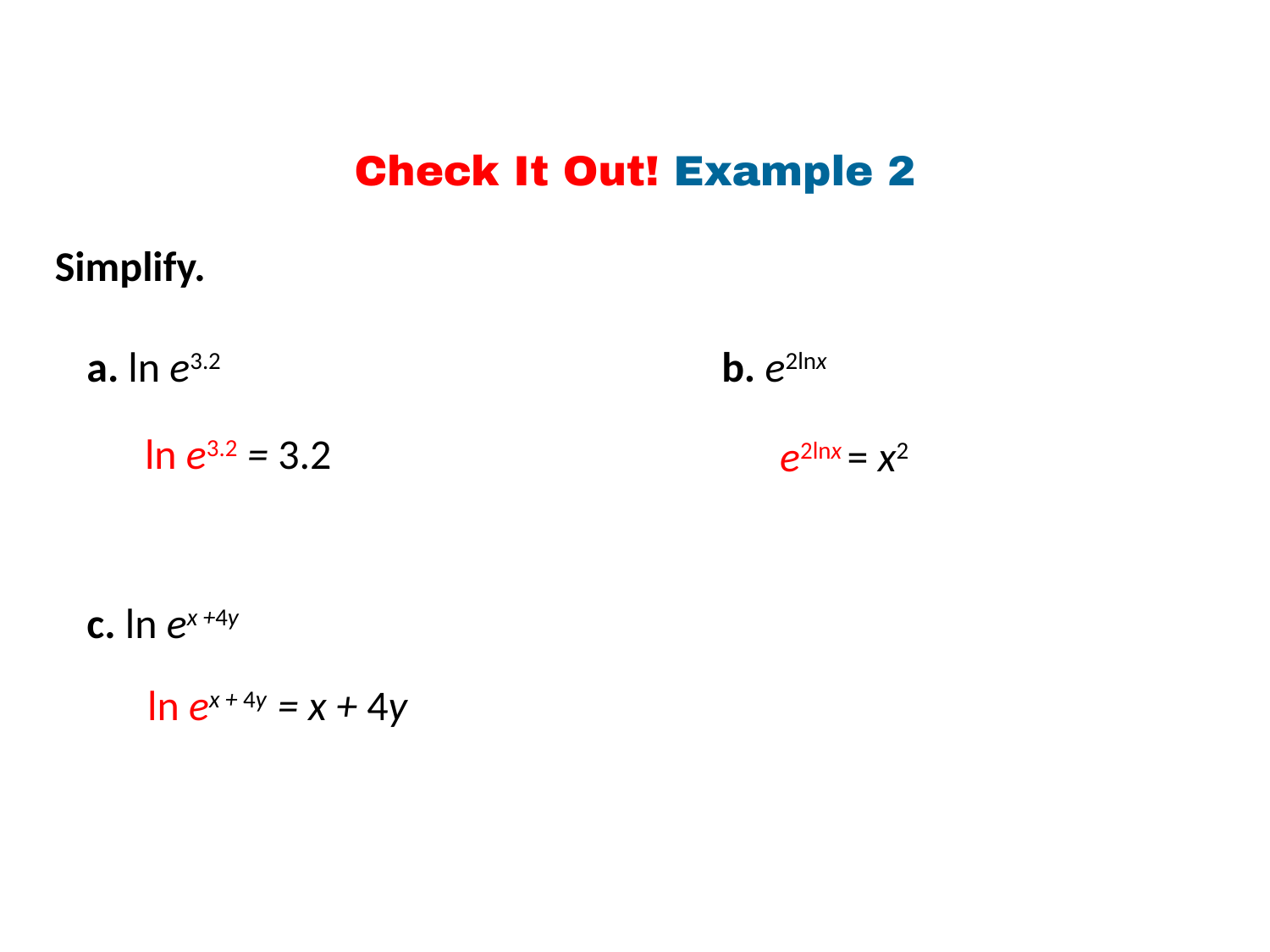

Check It Out! Example 2
Simplify.
a. ln e3.2
b. e2lnx
ln e3.2 = 3.2
e2lnx = x2
c. ln ex +4y
ln ex + 4y  = x + 4y